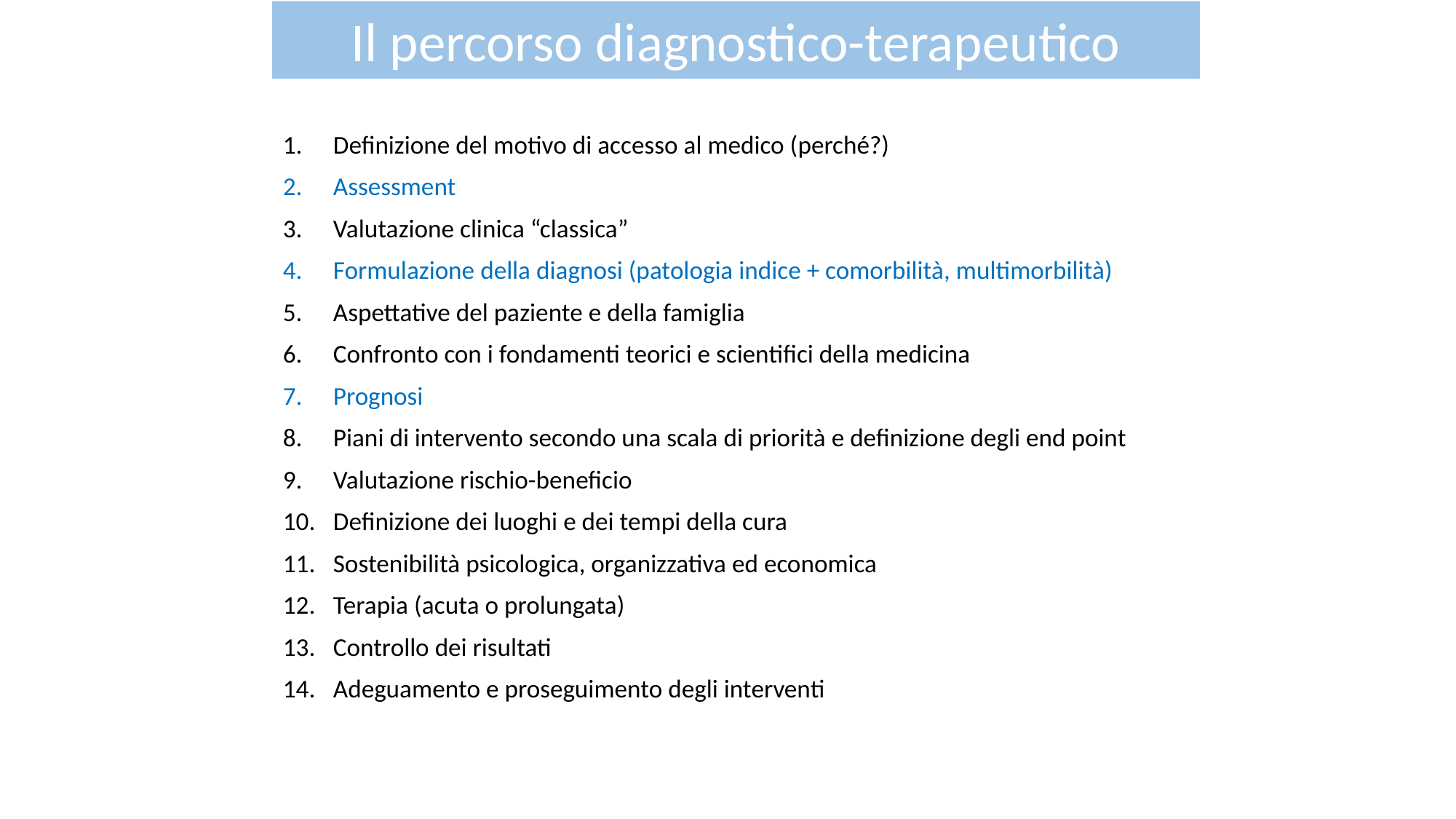

Il percorso diagnostico-terapeutico
Definizione del motivo di accesso al medico (perché?)
Assessment
Valutazione clinica “classica”
Formulazione della diagnosi (patologia indice + comorbilità, multimorbilità)
Aspettative del paziente e della famiglia
Confronto con i fondamenti teorici e scientifici della medicina
Prognosi
Piani di intervento secondo una scala di priorità e definizione degli end point
Valutazione rischio-beneficio
Definizione dei luoghi e dei tempi della cura
Sostenibilità psicologica, organizzativa ed economica
Terapia (acuta o prolungata)
Controllo dei risultati
Adeguamento e proseguimento degli interventi